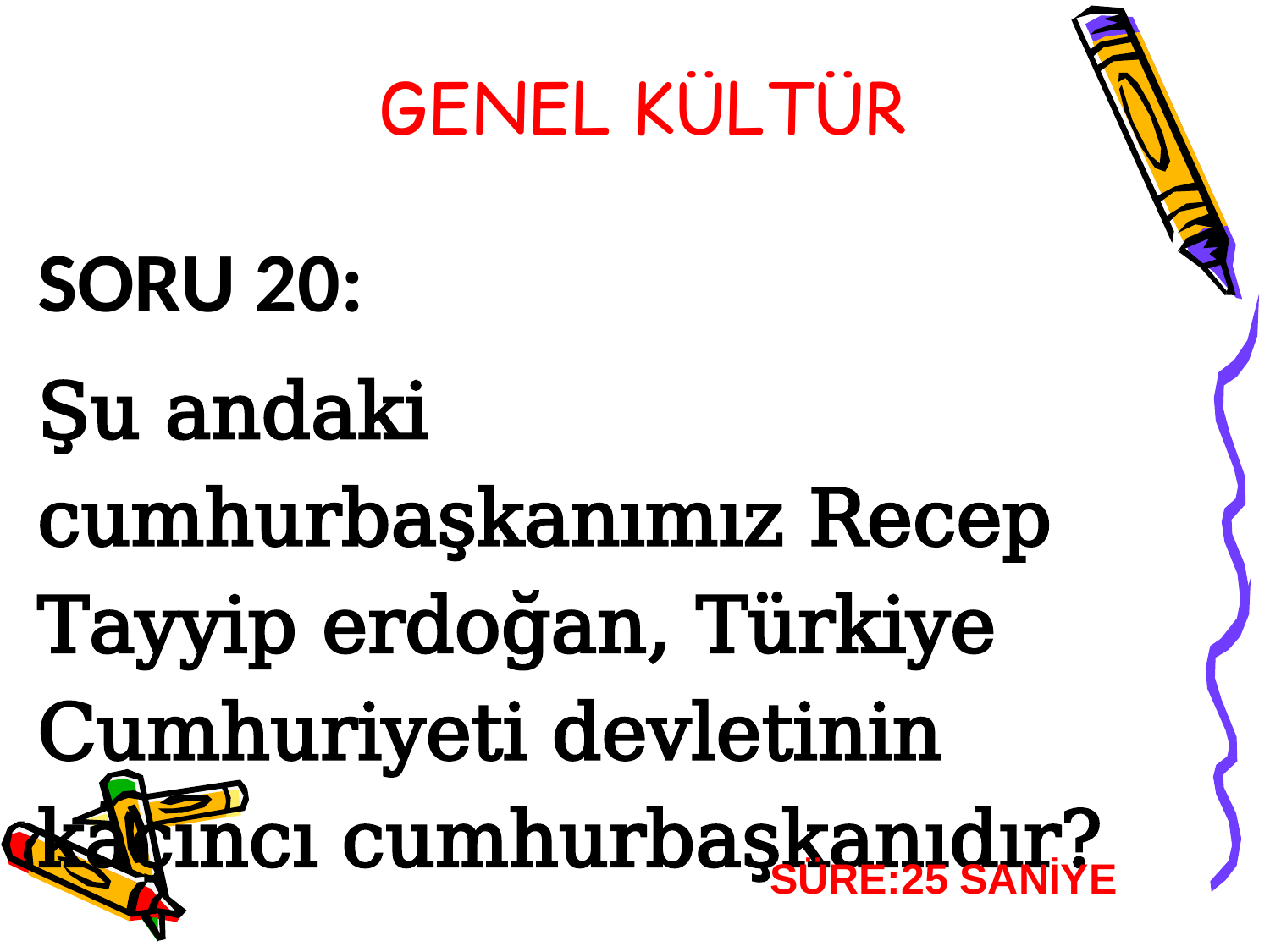

GENEL KÜLTÜR
SORU 20:
Şu andaki cumhurbaşkanımız Recep Tayyip erdoğan, Türkiye Cumhuriyeti devletinin kaçıncı cumhurbaşkanıdır?

SÜRE:25 SANİYE